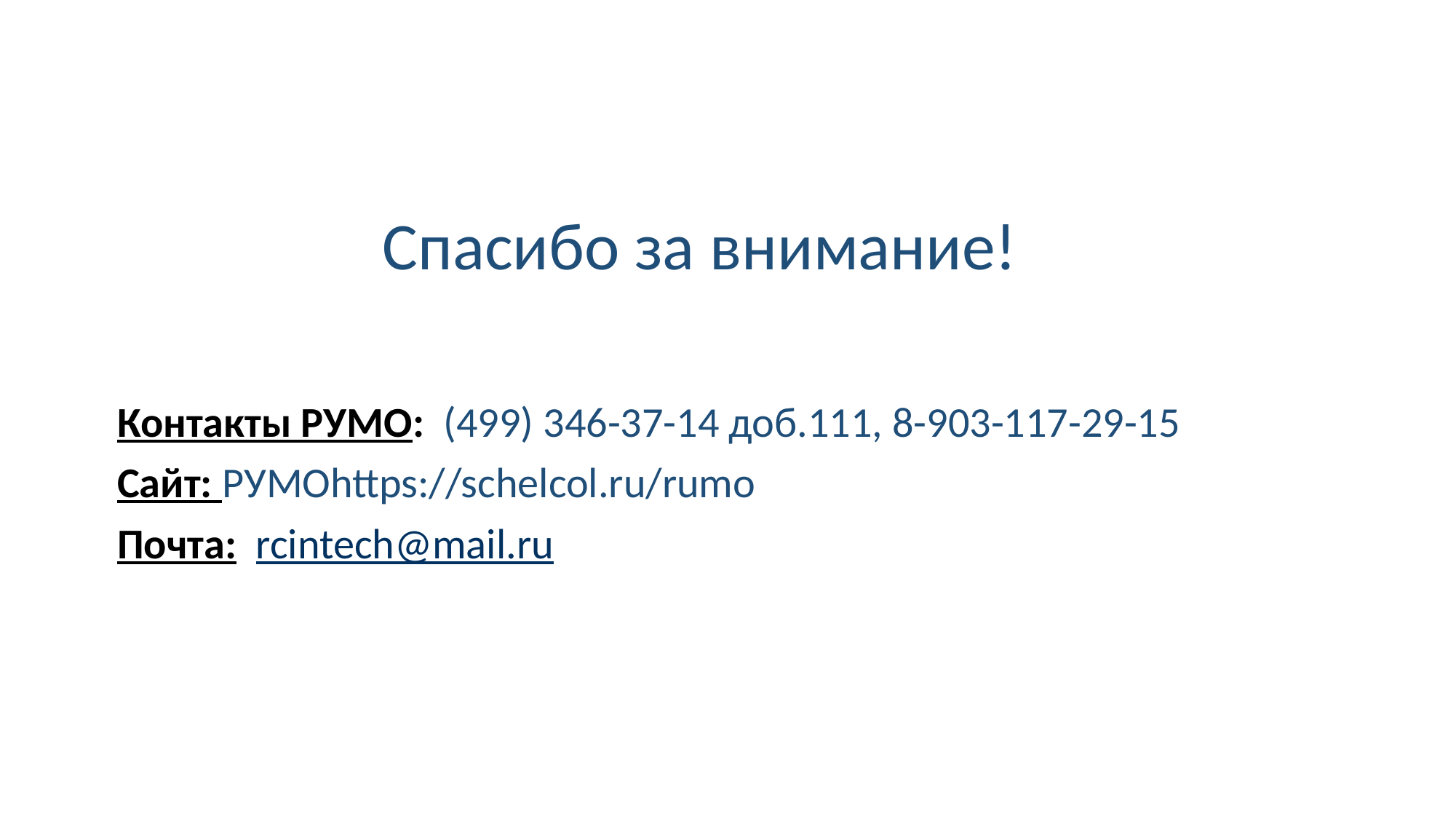

# Спасибо за внимание!
Контакты РУМО:  (499) 346-37-14 доб.111, 8-903-117-29-15
Сайт: РУМОhttps://schelcol.ru/rumo
Почта:  rcintech@mail.ru